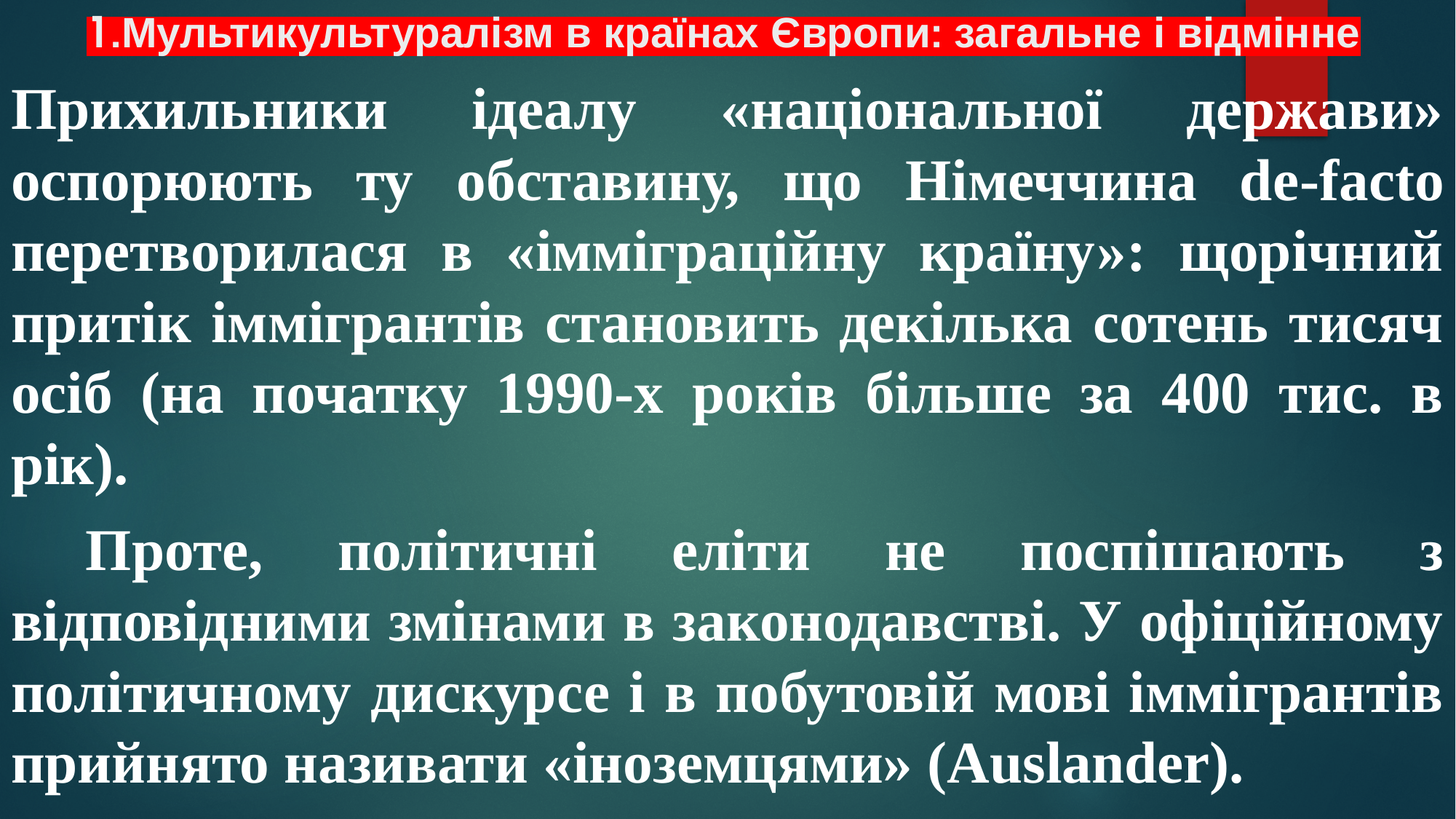

# 1.Мультикультуралізм в країнах Європи: загальне і відмінне
Прихильники ідеалу «національної держави» оспорюють ту обставину, що Німеччина de-facto перетворилася в «імміграційну країну»: щорічний притік іммігрантів становить декілька сотень тисяч осіб (на початку 1990-х років більше за 400 тис. в рік).
 Проте, політичні еліти не поспішають з відповідними змінами в законодавстві. У офіційному політичному дискурсе і в побутовій мові іммігрантів прийнято називати «іноземцями» (Auslander).